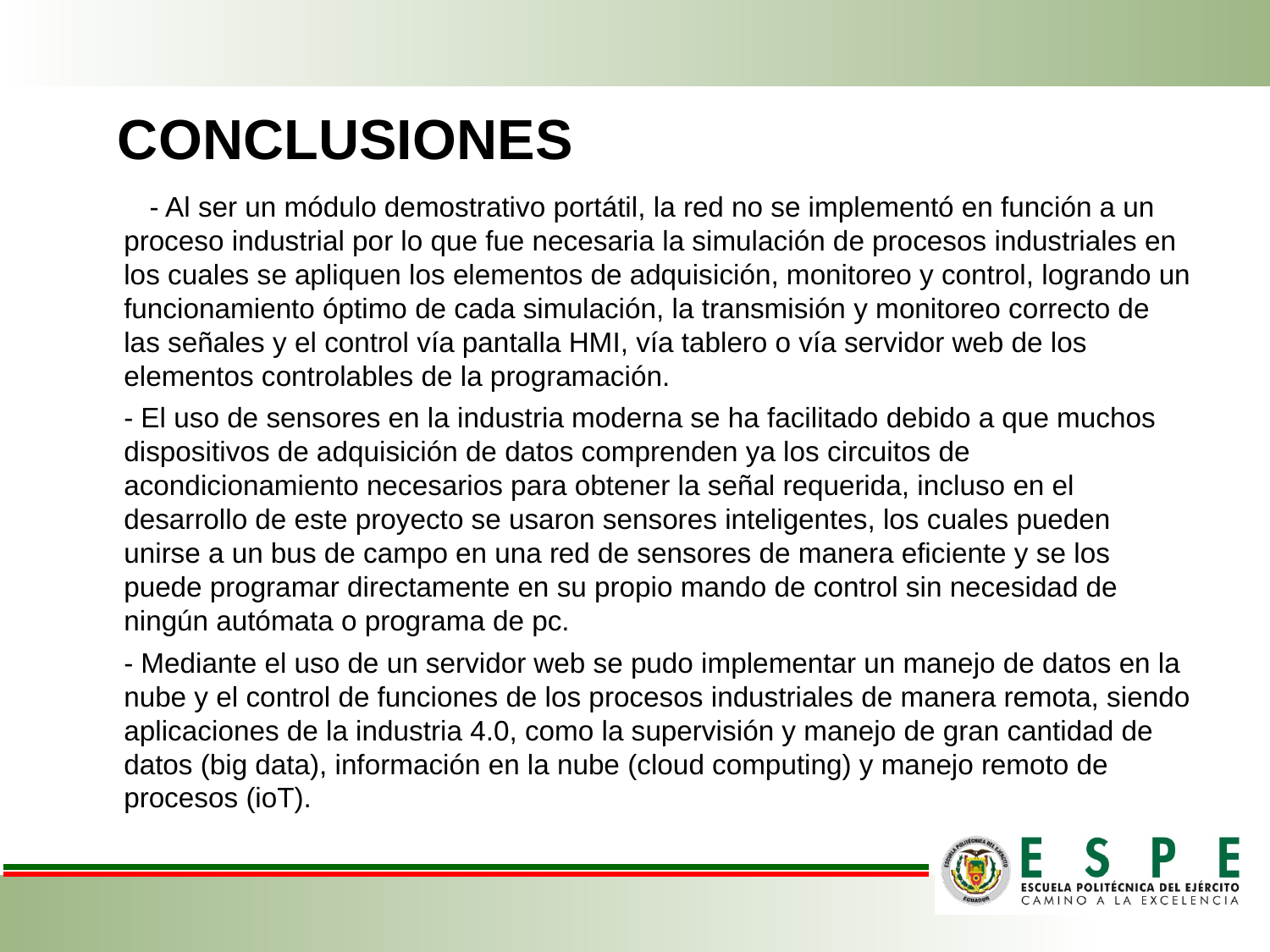

# CONCLUSIONES
- Al ser un módulo demostrativo portátil, la red no se implementó en función a un proceso industrial por lo que fue necesaria la simulación de procesos industriales en los cuales se apliquen los elementos de adquisición, monitoreo y control, logrando un funcionamiento óptimo de cada simulación, la transmisión y monitoreo correcto de las señales y el control vía pantalla HMI, vía tablero o vía servidor web de los elementos controlables de la programación.
- El uso de sensores en la industria moderna se ha facilitado debido a que muchos dispositivos de adquisición de datos comprenden ya los circuitos de acondicionamiento necesarios para obtener la señal requerida, incluso en el desarrollo de este proyecto se usaron sensores inteligentes, los cuales pueden unirse a un bus de campo en una red de sensores de manera eficiente y se los puede programar directamente en su propio mando de control sin necesidad de ningún autómata o programa de pc.
- Mediante el uso de un servidor web se pudo implementar un manejo de datos en la nube y el control de funciones de los procesos industriales de manera remota, siendo aplicaciones de la industria 4.0, como la supervisión y manejo de gran cantidad de datos (big data), información en la nube (cloud computing) y manejo remoto de procesos (ioT).